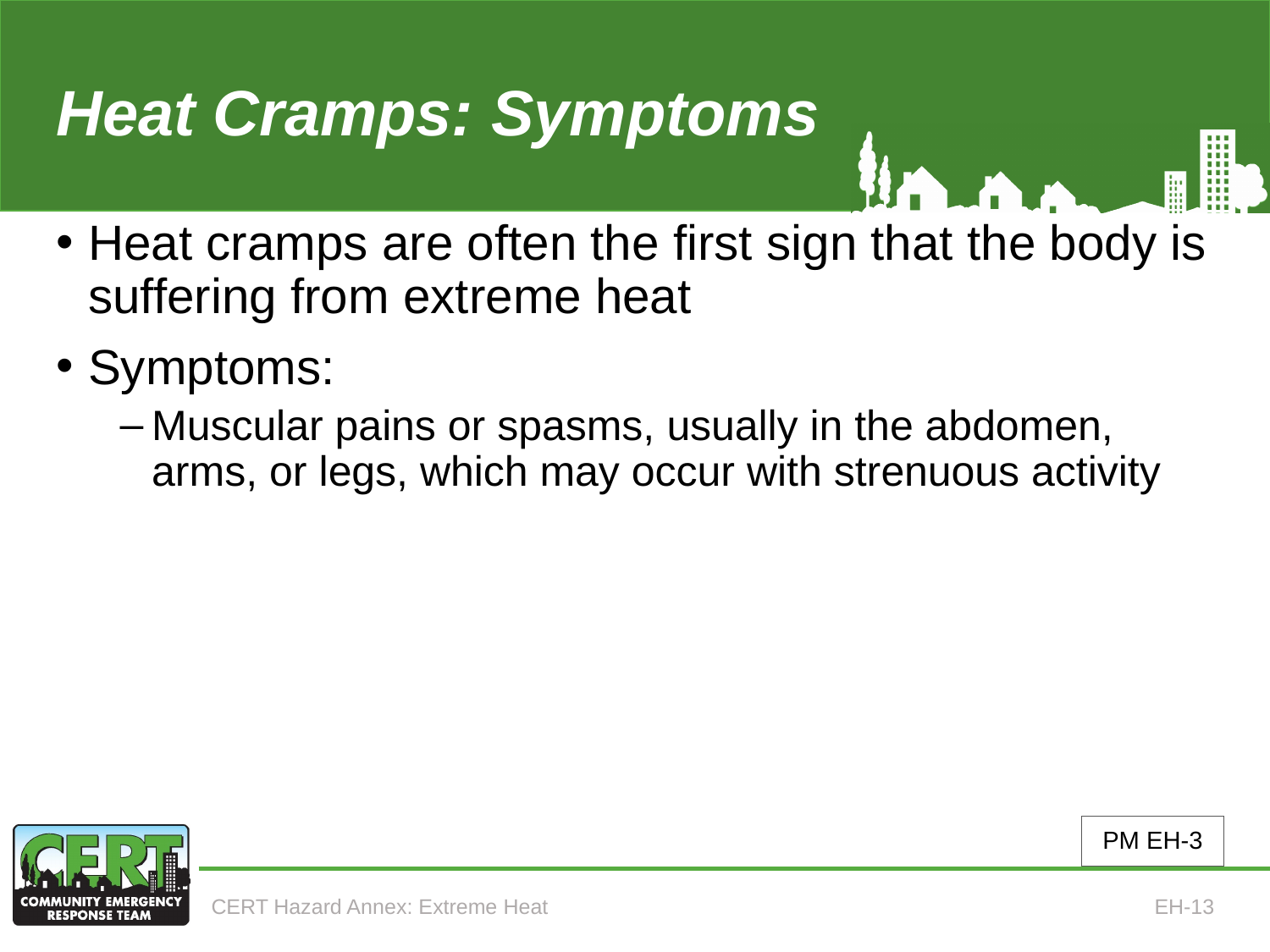

# Heat Cramps: Symptoms
Heat cramps are often the first sign that the body is suffering from extreme heat
Symptoms:
Muscular pains or spasms, usually in the abdomen, arms, or legs, which may occur with strenuous activity
PM EH-3
CERT Hazard Annex: Extreme Heat
EH-13